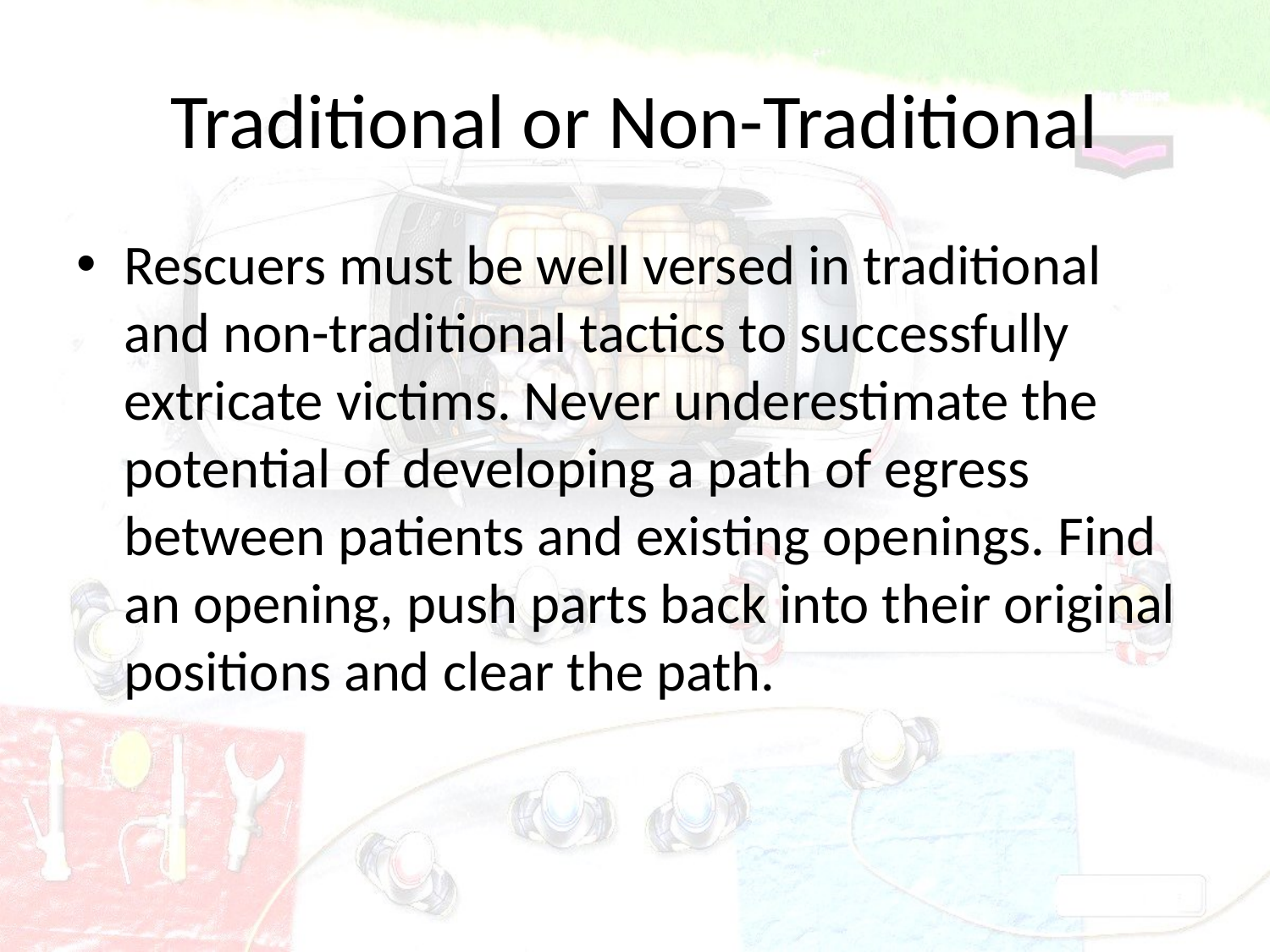

# Traditional or Non-Traditional
Rescuers must be well versed in traditional and non-traditional tactics to successfully extricate victims. Never underestimate the potential of developing a path of egress between patients and existing openings. Find an opening, push parts back into their original positions and clear the path.